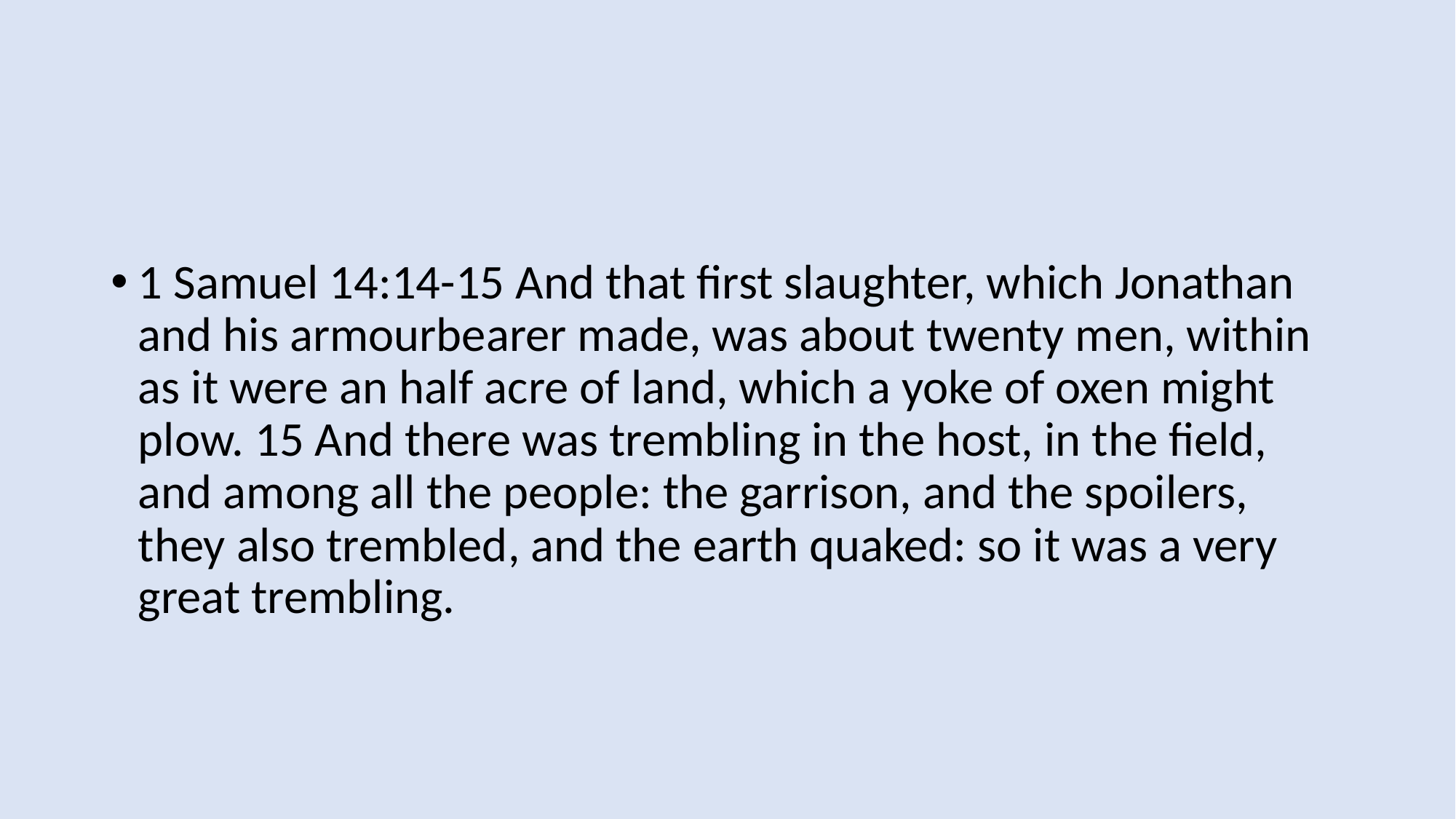

1 Samuel 14:14-15 And that first slaughter, which Jonathan and his armourbearer made, was about twenty men, within as it were an half acre of land, which a yoke of oxen might plow. 15 And there was trembling in the host, in the field, and among all the people: the garrison, and the spoilers, they also trembled, and the earth quaked: so it was a very great trembling.